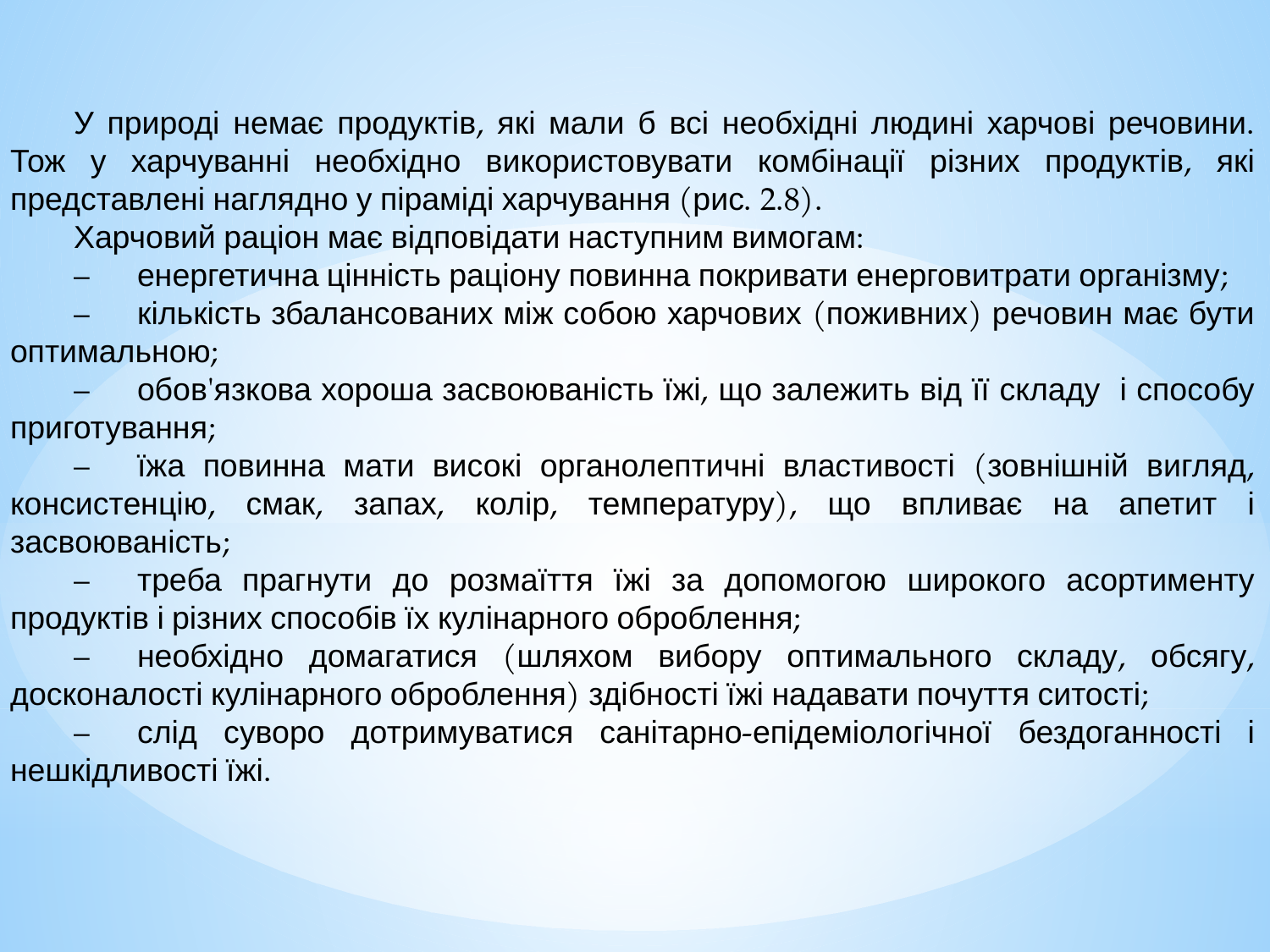

У природі немає продуктів, які мали б всі необхідні людині харчові речовини. Тож у харчуванні необхідно використовувати комбінації різних продуктів, які представлені наглядно у піраміді харчування (рис. 2.8).
Харчовий раціон має відповідати наступним вимогам:
–	енергетична цінність раціону повинна покривати енерговитрати організму;
–	кількість збалансованих між собою харчових (поживних) речовин має бути оптимальною;
–	обов'язкова хороша засвоюваність їжі, що залежить від її складу  і способу приготування;
–	їжа повинна мати високі органолептичні властивості (зовнішній вигляд, консистенцію, смак, запах, колір, температуру), що впливає на апетит і засвоюваність;
–	треба прагнути до розмаїття їжі за допомогою широкого асортименту продуктів і різних способів їх кулінарного оброблення;
–	необхідно домагатися (шляхом вибору оптимального складу, обсягу, досконалості кулінарного оброблення) здібності їжі надавати почуття ситості;
–	слід суворо дотримуватися санітарно-епідеміологічної бездоганності і нешкідливості їжі.